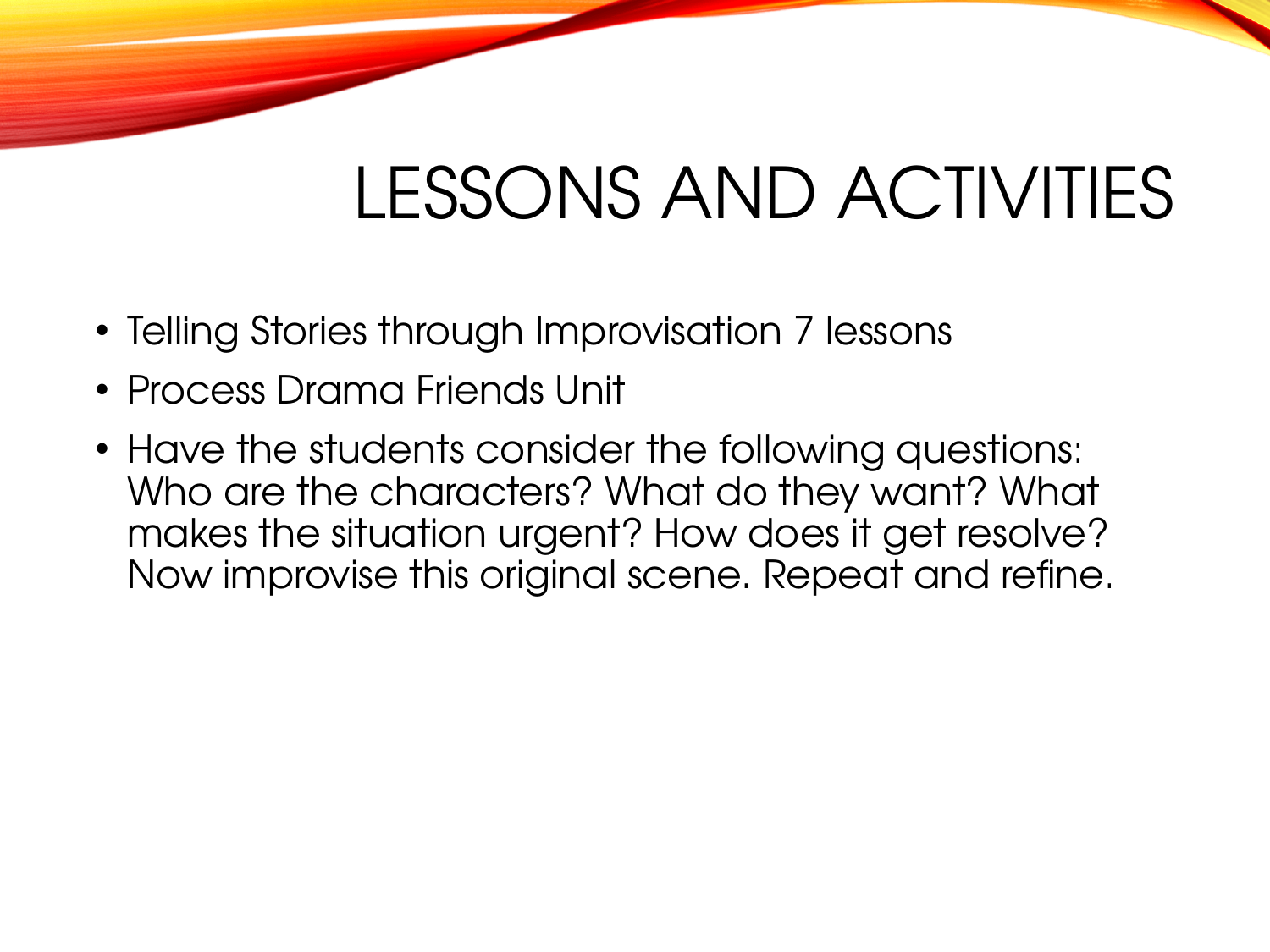

# Lessons and activities
Telling Stories through Improvisation 7 lessons
Process Drama Friends Unit
Have the students consider the following questions: Who are the characters? What do they want? What makes the situation urgent? How does it get resolve? Now improvise this original scene. Repeat and refine.